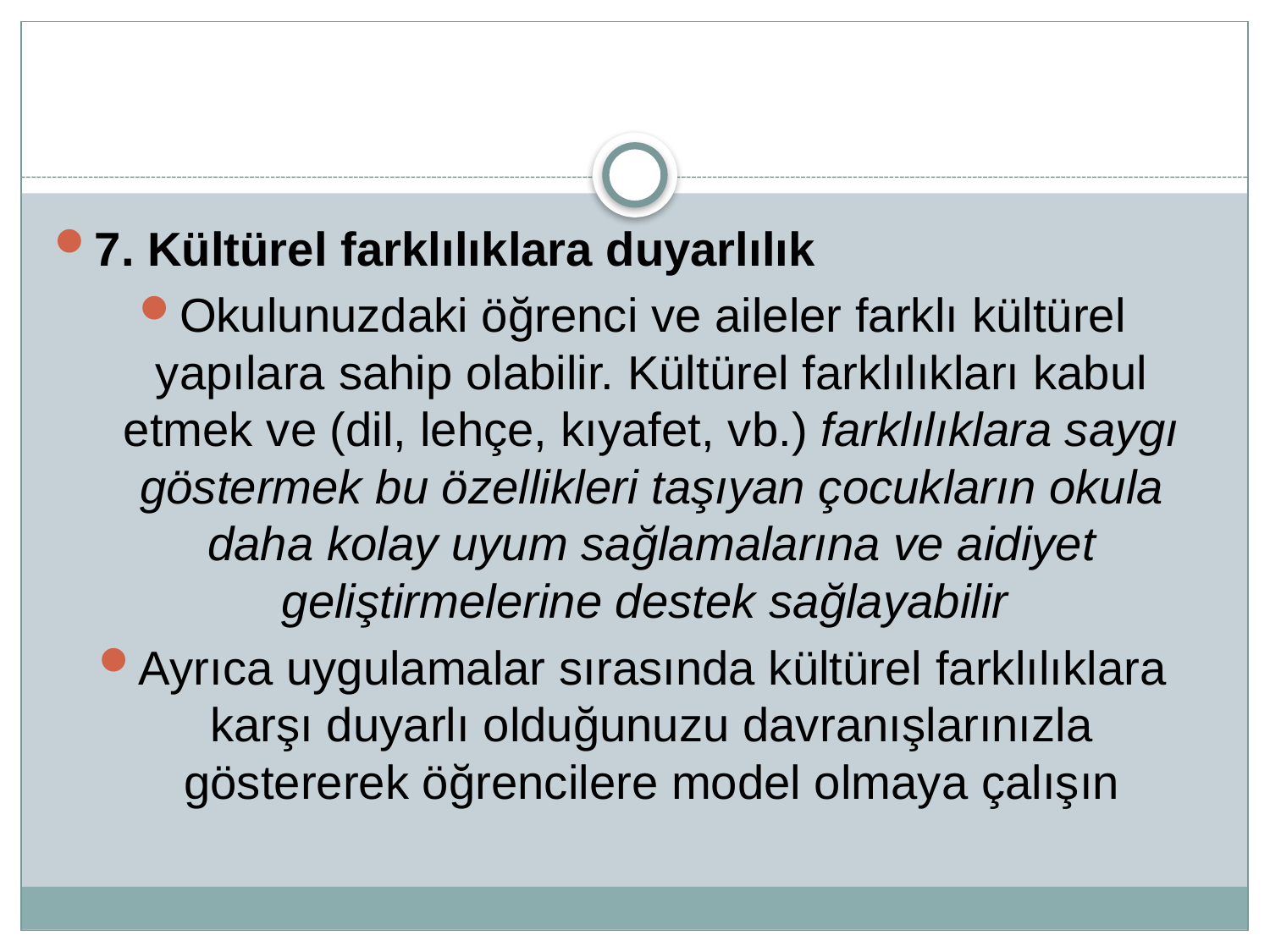

7. Kültürel farklılıklara duyarlılık
Okulunuzdaki öğrenci ve aileler farklı kültürel yapılara sahip olabilir. Kültürel farklılıkları kabul etmek ve (dil, lehçe, kıyafet, vb.) farklılıklara saygı göstermek bu özellikleri taşıyan çocukların okula daha kolay uyum sağlamalarına ve aidiyet geliştirmelerine destek sağlayabilir
Ayrıca uygulamalar sırasında kültürel farklılıklara karşı duyarlı olduğunuzu davranışlarınızla göstererek öğrencilere model olmaya çalışın